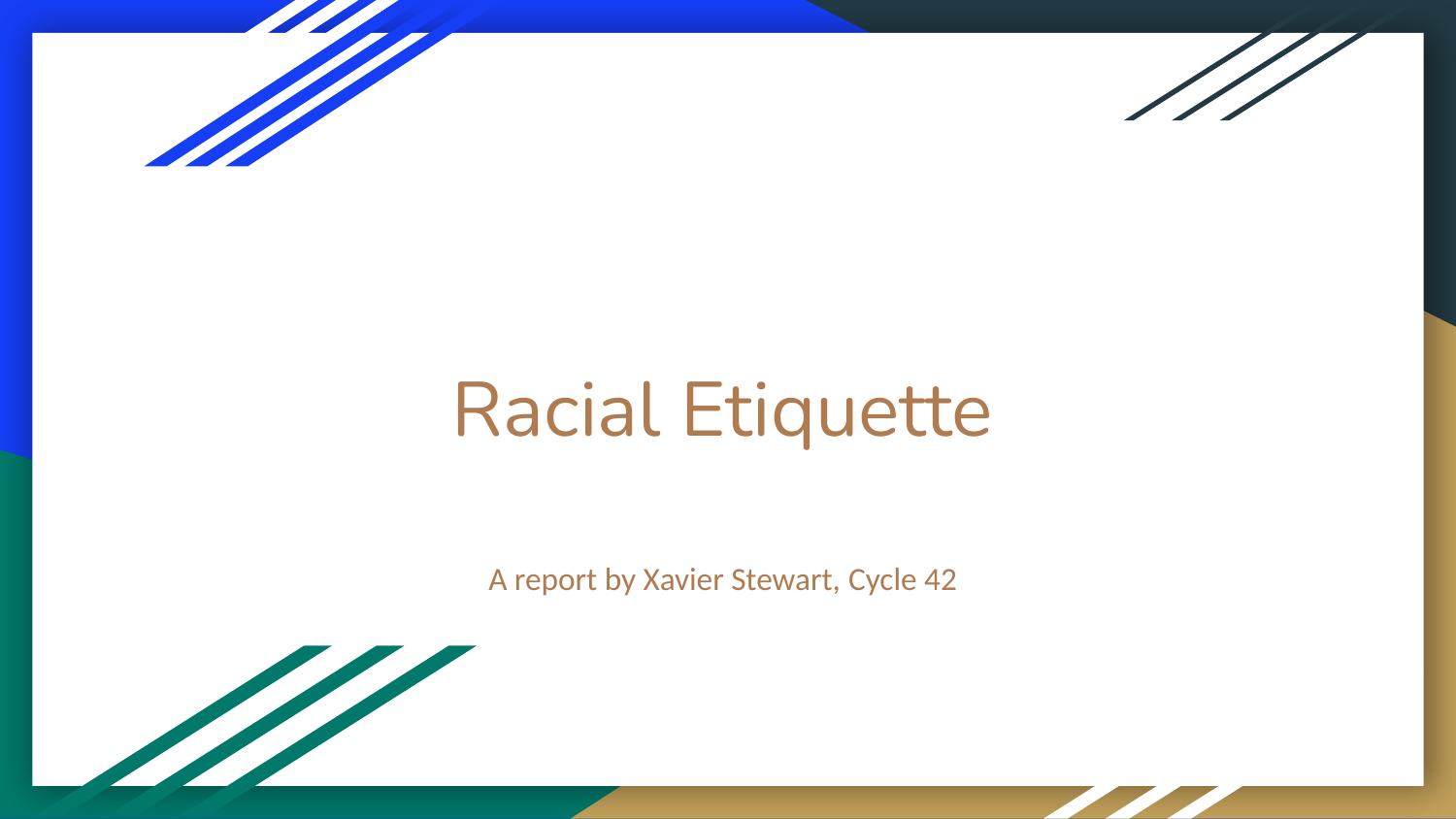

# Racial Etiquette
A report by Xavier Stewart, Cycle 42